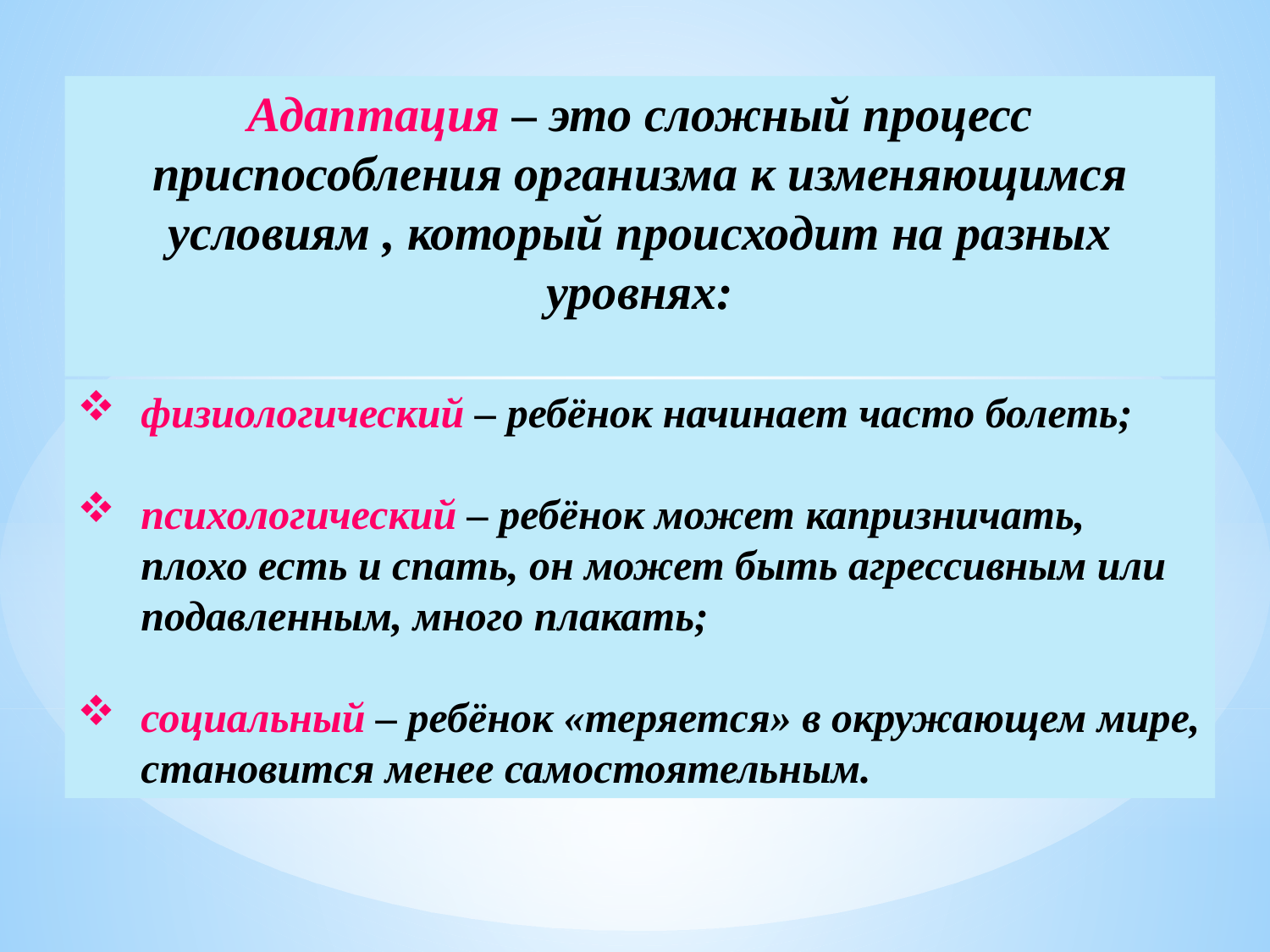

Адаптация – это сложный процесс приспособления организма к изменяющимся условиям , который происходит на разных уровнях:

физиологический – ребёнок начинает часто болеть;

психологический – ребёнок может капризничать, плохо есть и спать, он может быть агрессивным или подавленным, много плакать;

социальный – ребёнок «теряется» в окружающем мире, становится менее самостоятельным.